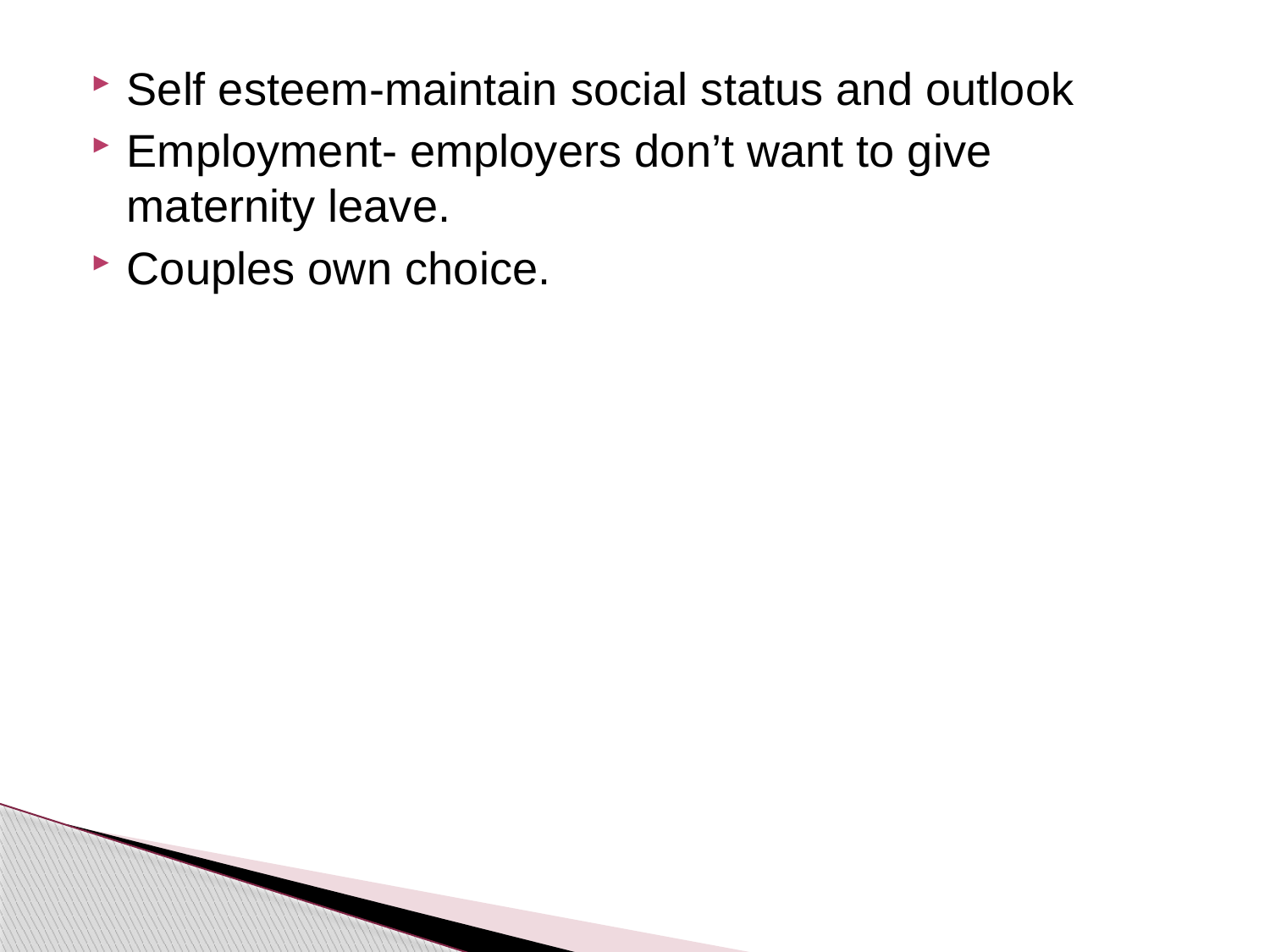

#
Self esteem-maintain social status and outlook
Employment- employers don’t want to give maternity leave.
Couples own choice.